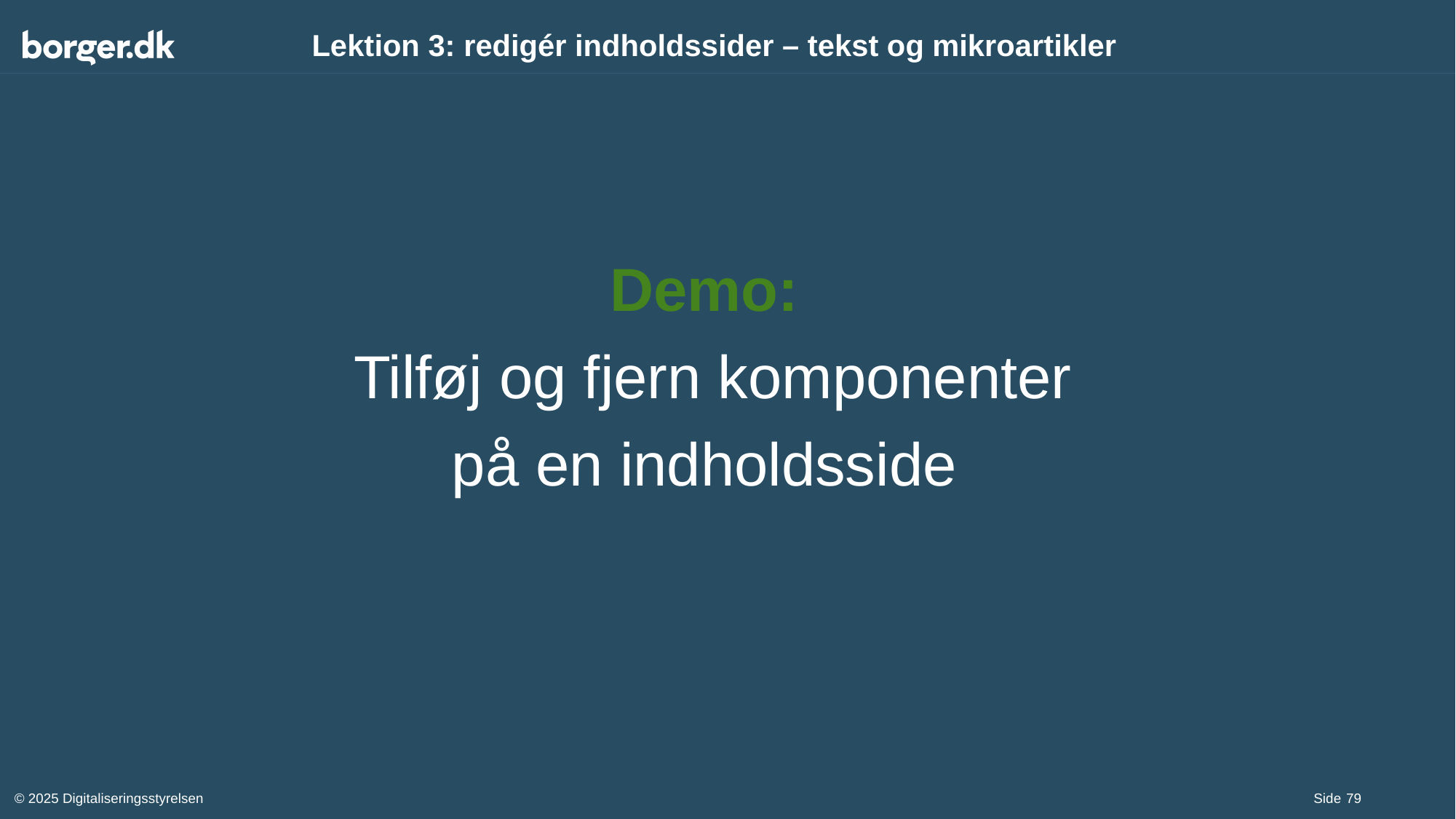

# Lektion 3: redigér indholdssider – tekst og mikroartikler
Demo:
Tilføj og fjern komponenter på en indholdsside